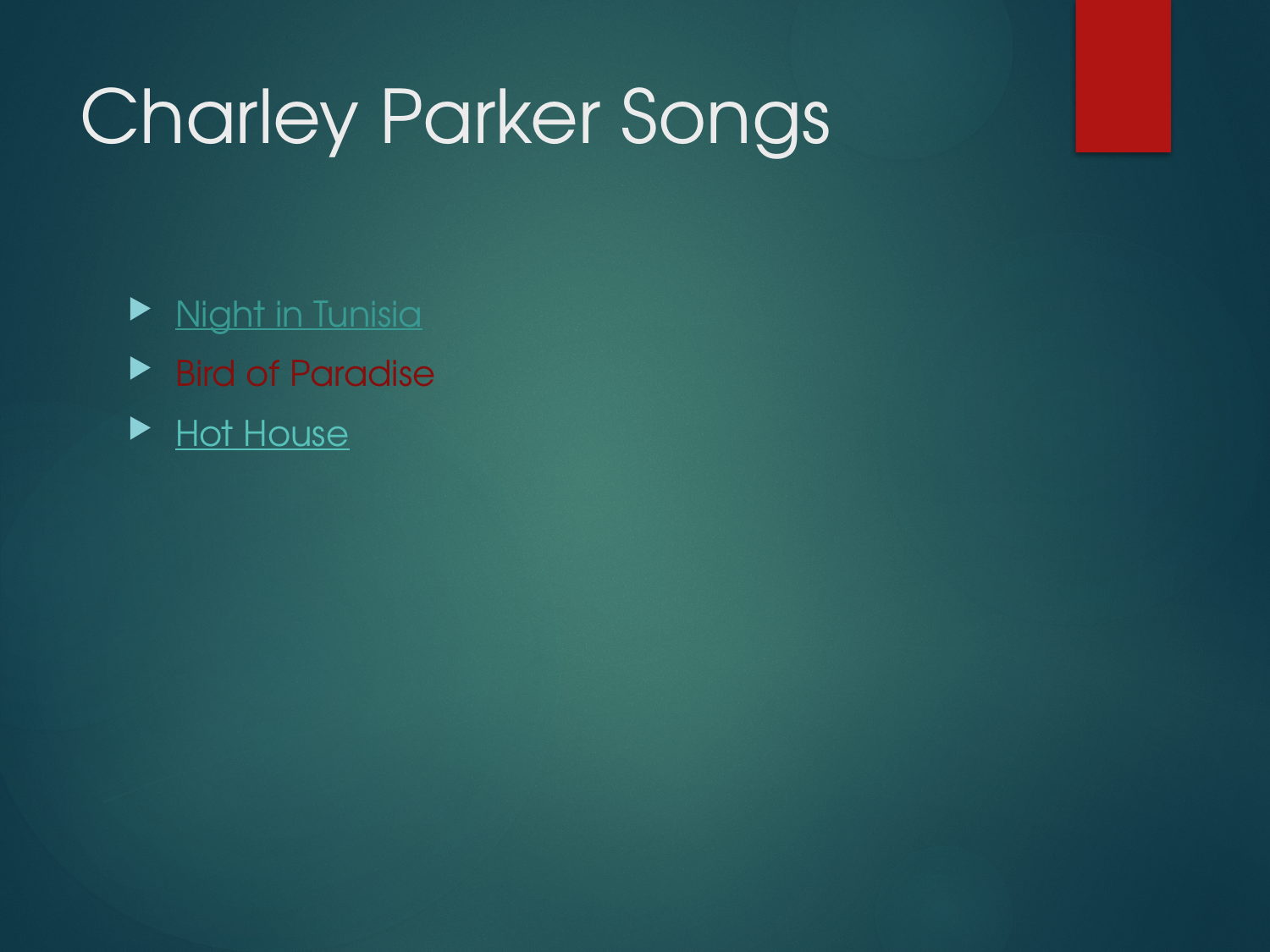

# Charley Parker Songs
Night in Tunisia
Bird of Paradise
Hot House